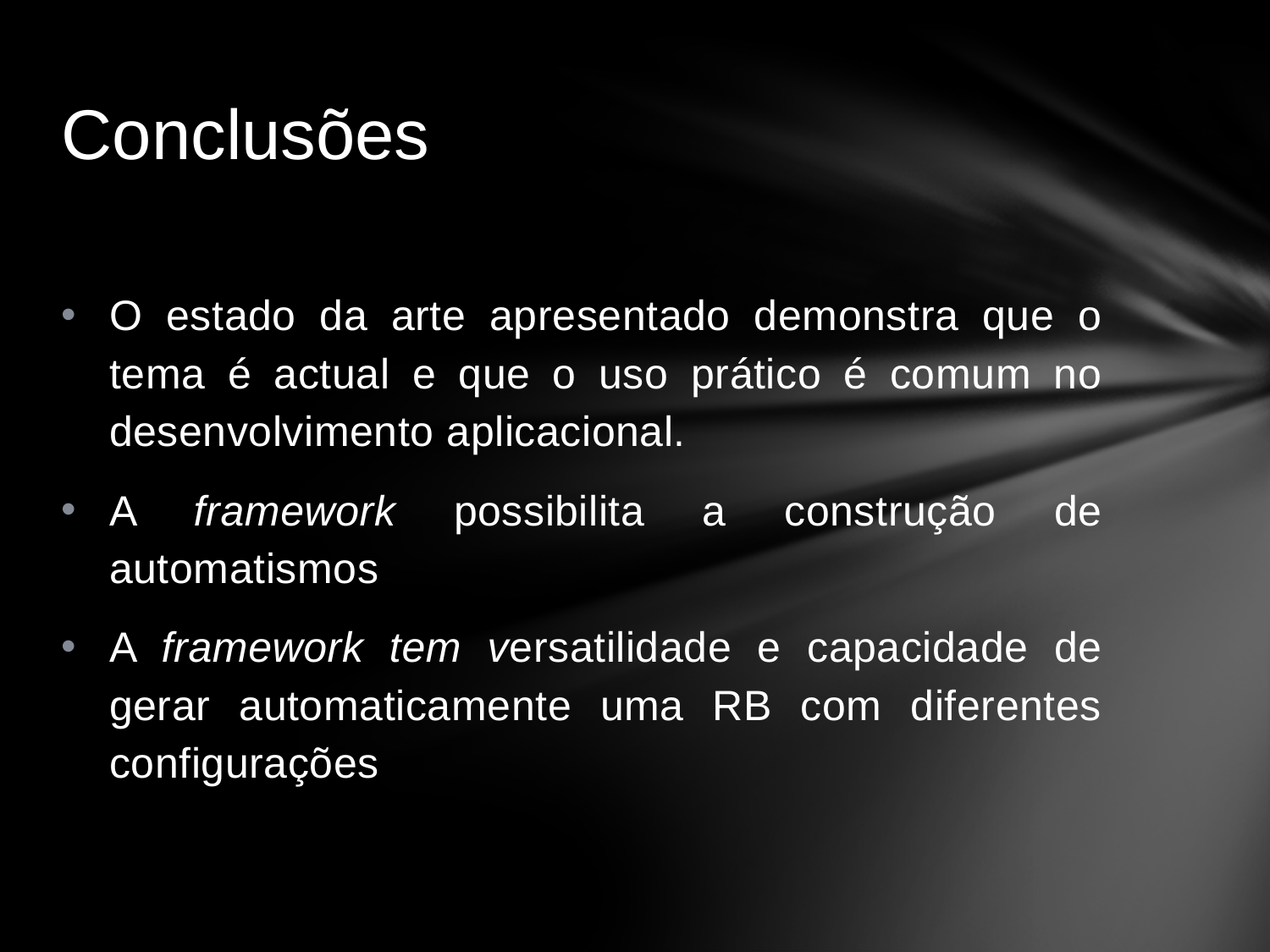

# Conclusões

O estado da arte apresentado demonstra que o tema é actual e que o uso prático é comum no desenvolvimento aplicacional.
A framework possibilita a construção de automatismos
A framework tem versatilidade e capacidade de gerar automaticamente uma RB com diferentes configurações